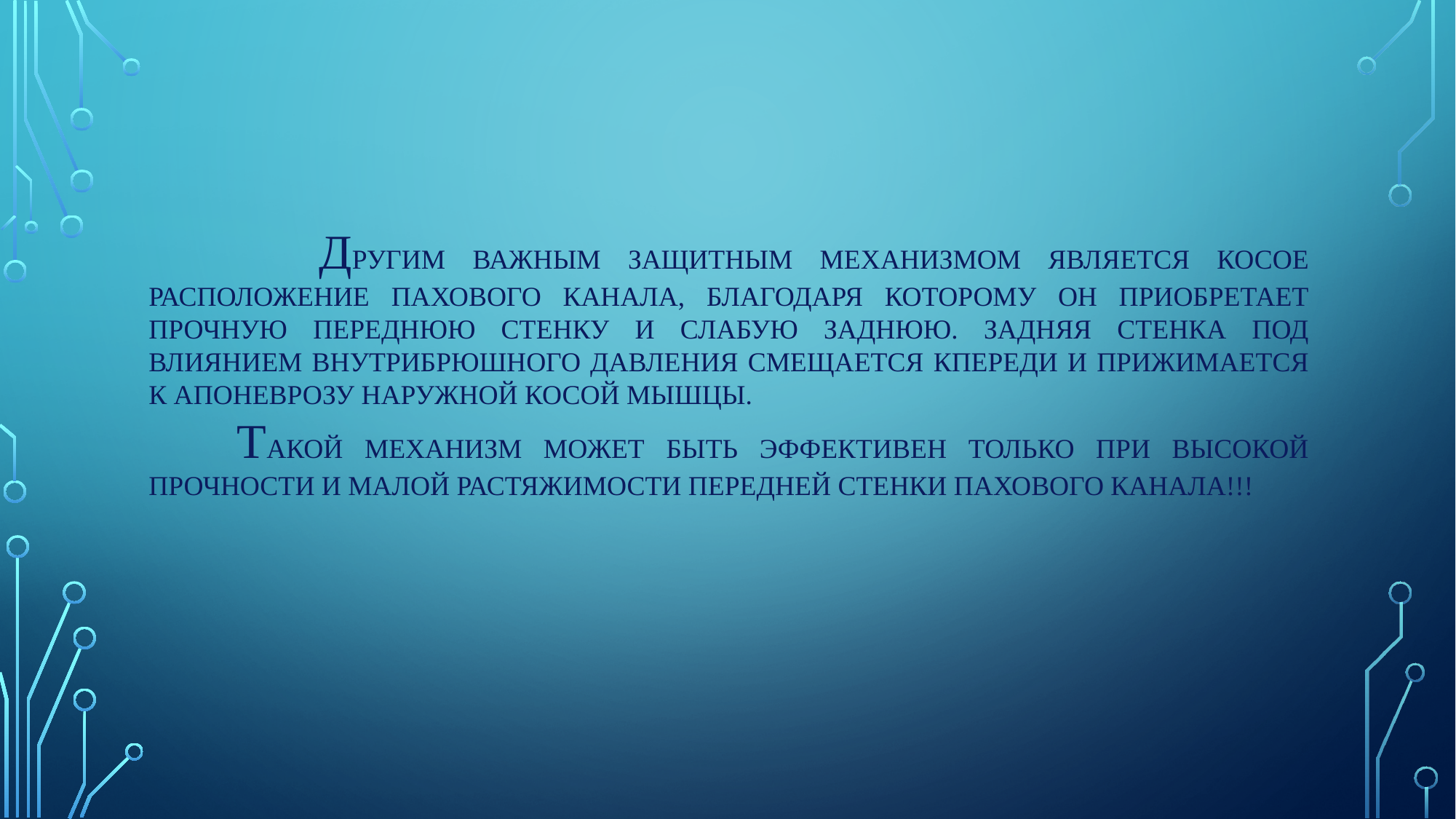

Другим важным защитным механизмом является косое расположение пахового канала, благодаря которому он приобретает прочную переднюю стенку и слабую заднюю. Задняя стенка под влиянием Внутрибрюшного давления смещается кпереди и прижимается к апоневрозу наружной косой мышцы.
  Такой механизм может быть эффективен только при высокой прочности и малой растяжимости передней стенки пахового канала!!!